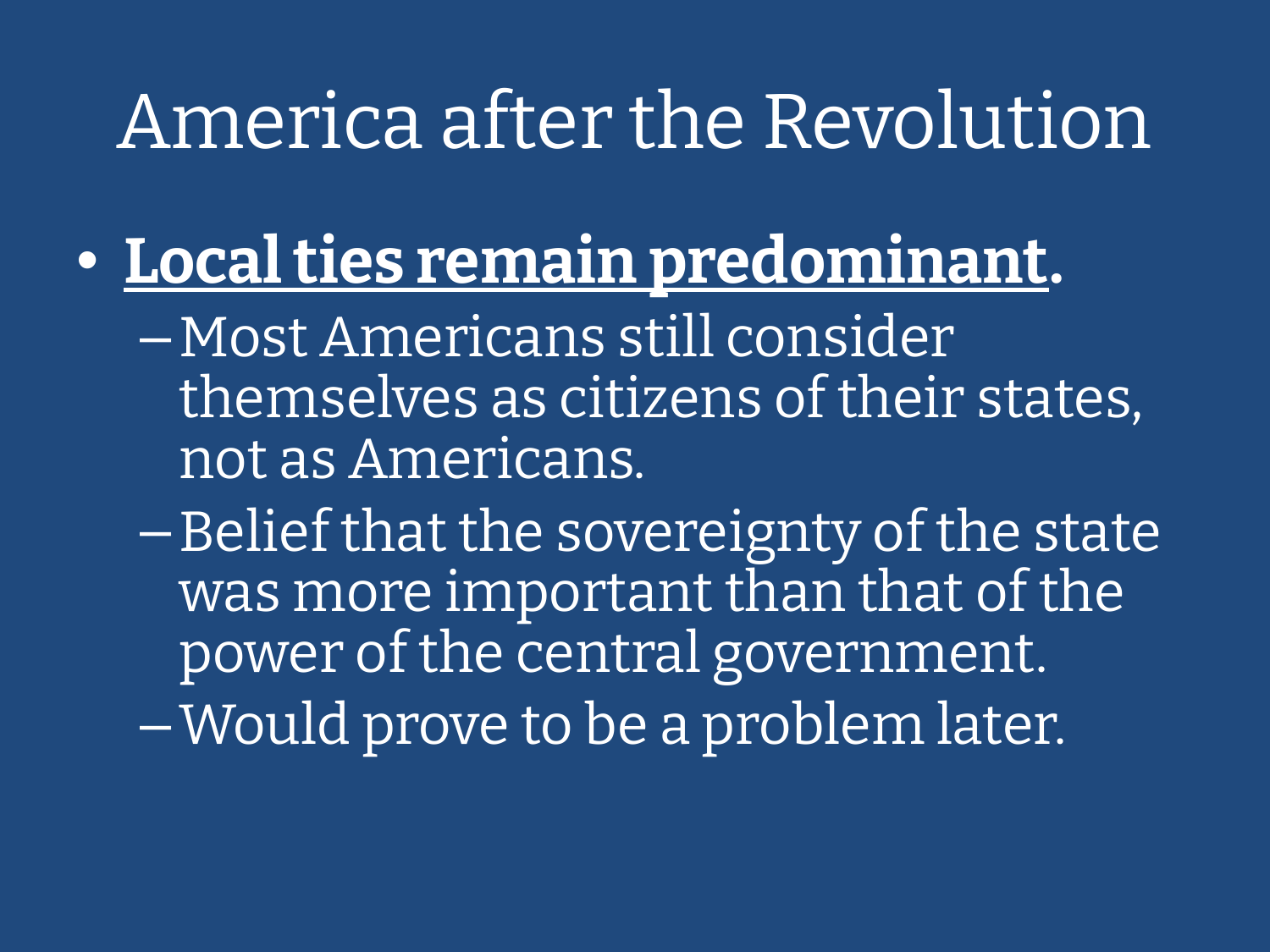

# America after the Revolution
Local ties remain predominant.
Most Americans still consider themselves as citizens of their states, not as Americans.
Belief that the sovereignty of the state was more important than that of the power of the central government.
Would prove to be a problem later.